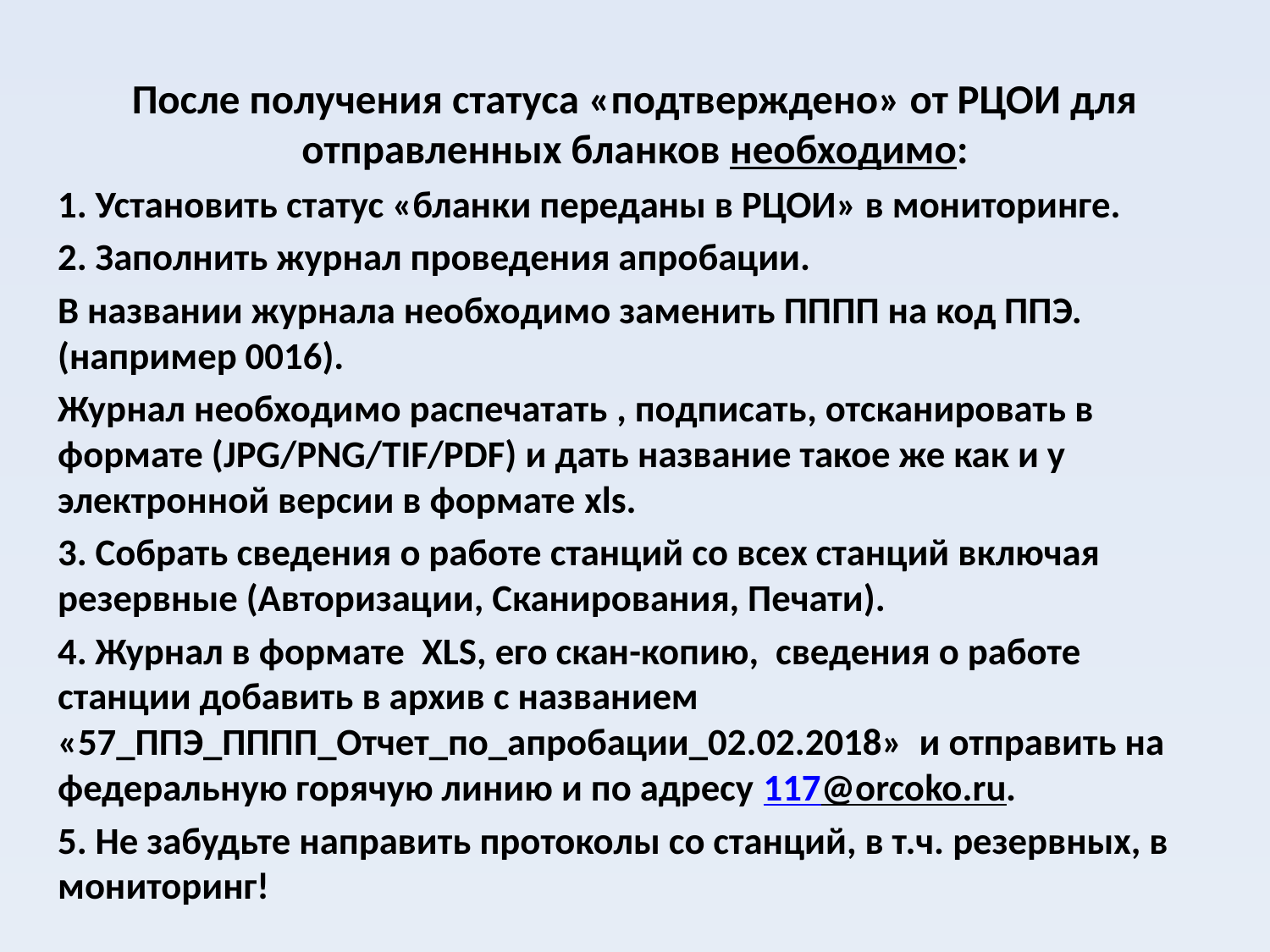

После получения статуса «подтверждено» от РЦОИ для отправленных бланков необходимо:
1. Установить статус «бланки переданы в РЦОИ» в мониторинге.
2. Заполнить журнал проведения апробации.
В названии журнала необходимо заменить ПППП на код ППЭ. (например 0016).
Журнал необходимо распечатать , подписать, отсканировать в формате (JPG/PNG/TIF/PDF) и дать название такое же как и у электронной версии в формате xls.
3. Собрать сведения о работе станций со всех станций включая резервные (Авторизации, Сканирования, Печати).
4. Журнал в формате  XLS, его скан-копию,  сведения о работе станции добавить в архив с названием «57_ППЭ_ПППП_Отчет_по_апробации_02.02.2018»  и отправить на федеральную горячую линию и по адресу 117@orcoko.ru.
5. Не забудьте направить протоколы со станций, в т.ч. резервных, в мониторинг!